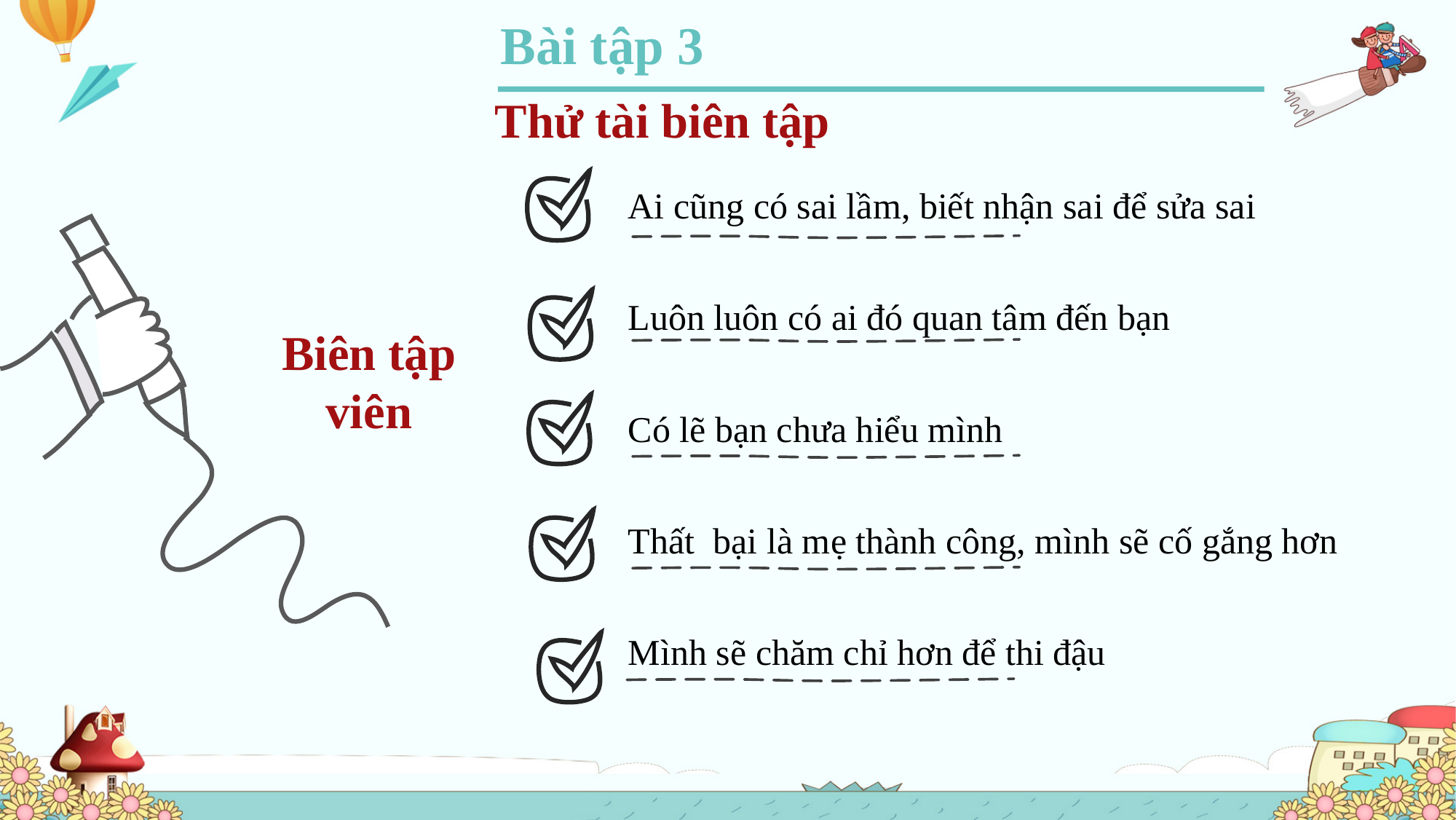

Bài tập 3

Thử tài biên tập
Biên tập viên

Ai cũng có sai lầm, biết nhận sai để sửa sai

Luôn luôn có ai đó quan tâm đến bạn

Có lẽ bạn chưa hiểu mình

Thất  bại là mẹ thành công, mình sẽ cố gắng hơn

Mình sẽ chăm chỉ hơn để thi đậu